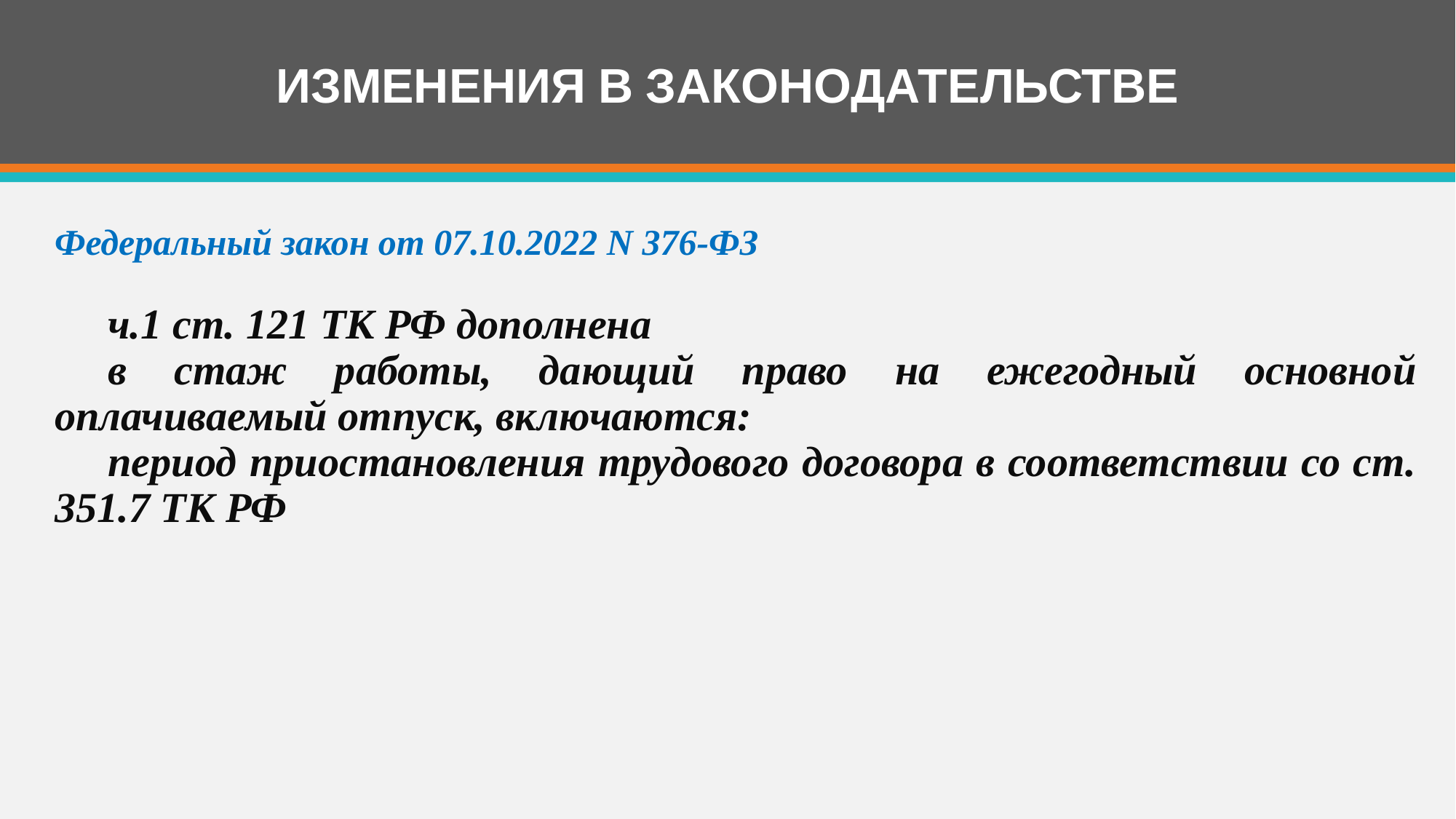

# ИЗМЕНЕНИЯ В ЗАКОНОДАТЕЛЬСТВЕ
Федеральный закон от 07.10.2022 N 376-ФЗ

ч.1 ст. 121 ТК РФ дополнена
в стаж работы, дающий право на ежегодный основной оплачиваемый отпуск, включаются:
период приостановления трудового договора в соответствии со ст. 351.7 ТК РФ